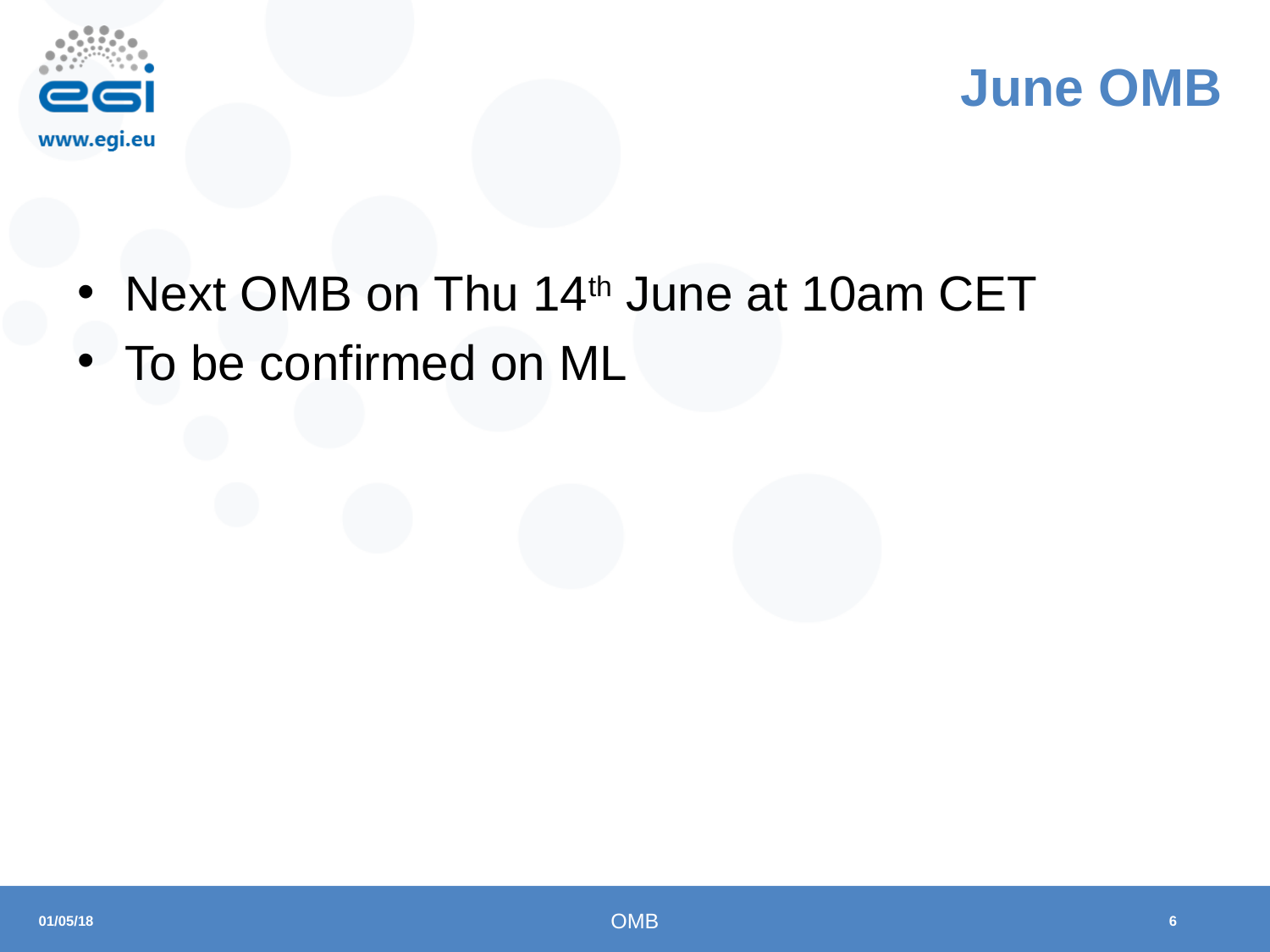

# June OMB

Next OMB on Thu 14th June at 10am CET
To be confirmed on ML

OMB